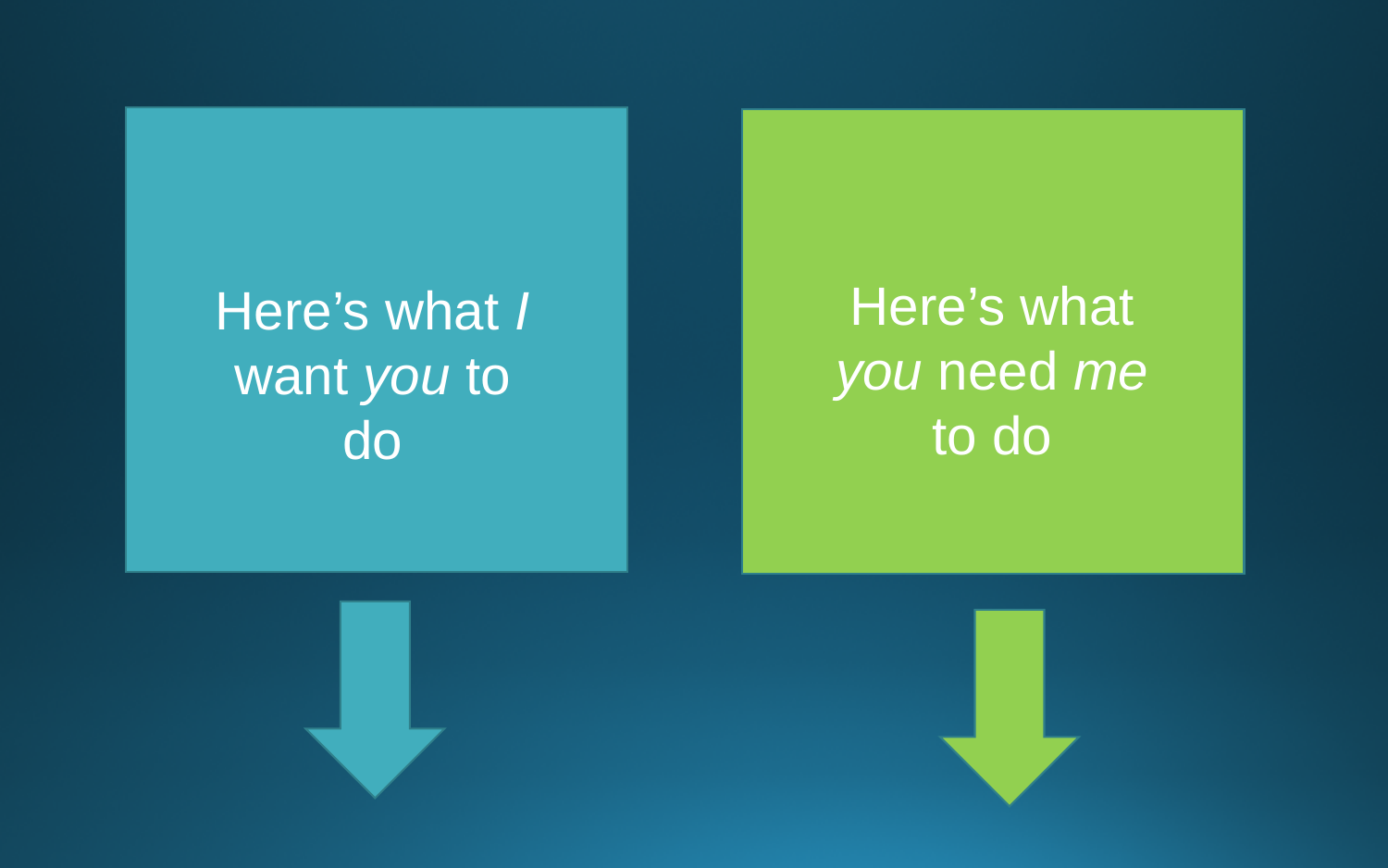

Here’s what you need me to do
Here’s what I want you to do